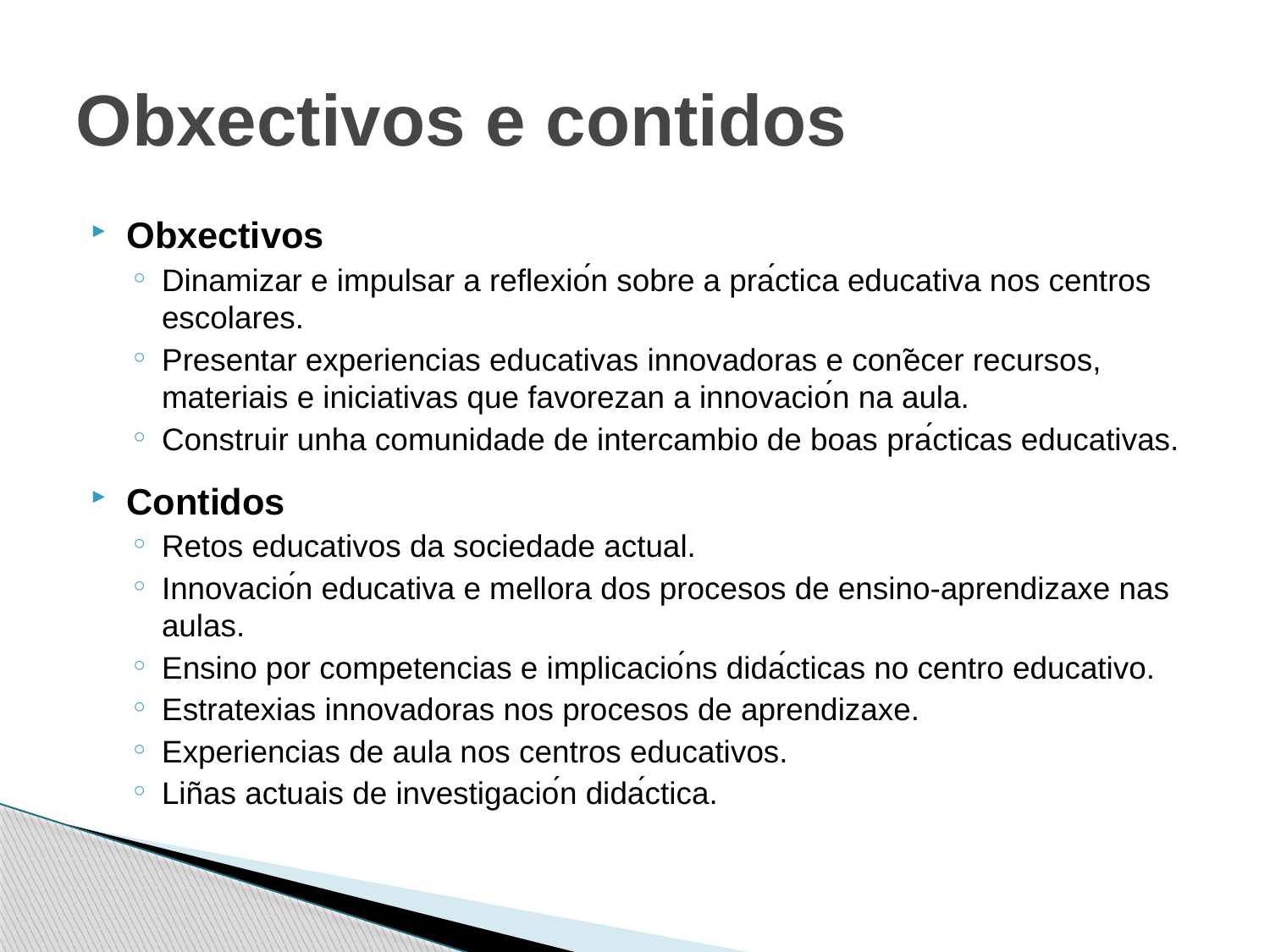

# Obxectivos e contidos
Obxectivos
Dinamizar e impulsar a reflexión sobre a práctica educativa nos centros escolares.
Presentar experiencias educativas innovadoras e coñecer recursos, materiais e iniciativas que favorezan a innovación na aula.
Construir unha comunidade de intercambio de boas prácticas educativas.
Contidos
Retos educativos da sociedade actual.
Innovación educativa e mellora dos procesos de ensino-aprendizaxe nas aulas.
Ensino por competencias e implicacións didácticas no centro educativo.
Estratexias innovadoras nos procesos de aprendizaxe.
Experiencias de aula nos centros educativos.
Liñas actuais de investigación didáctica.